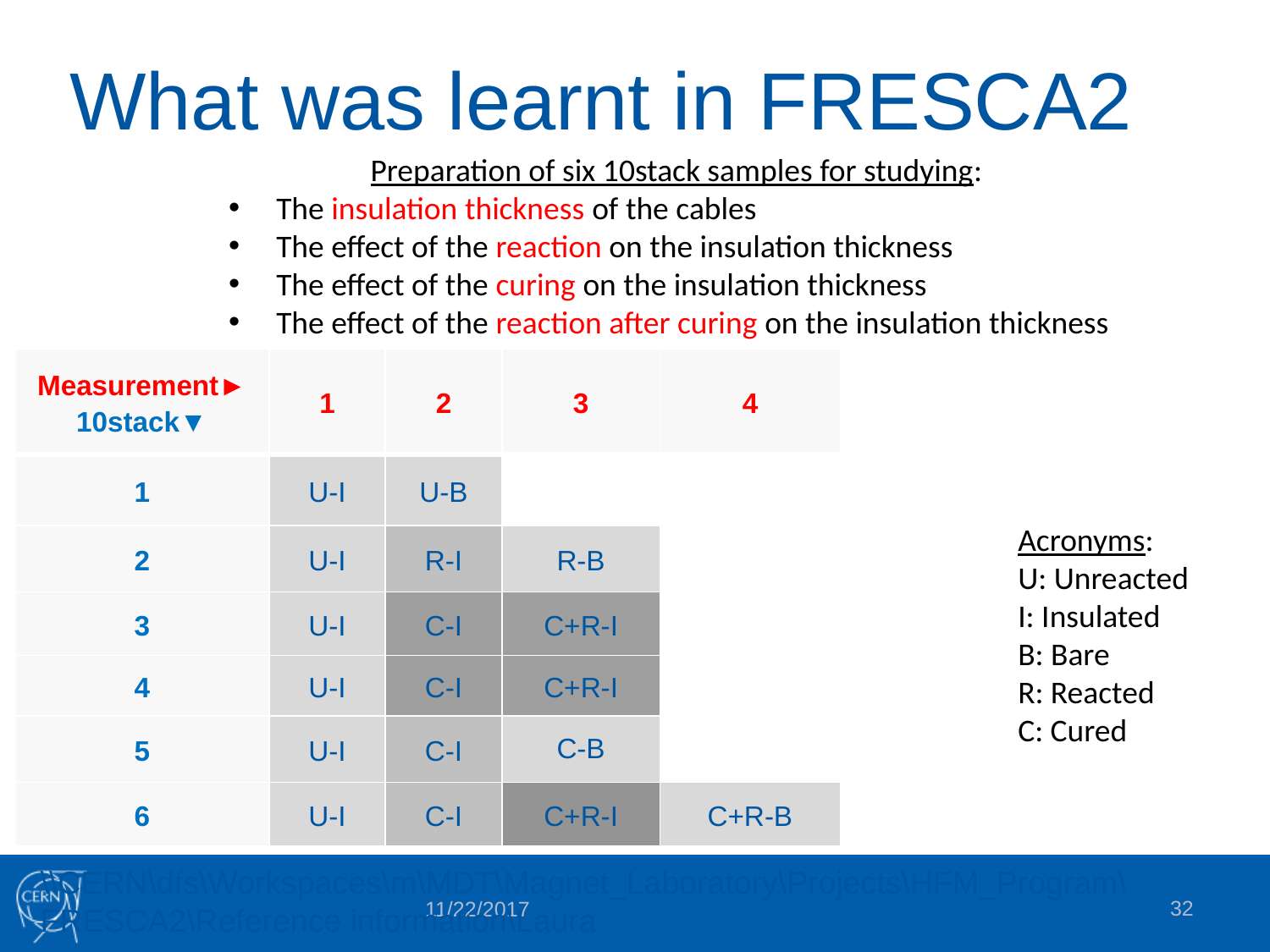

# What was learnt in FRESCA2
Preparation of six 10stack samples for studying:
The insulation thickness of the cables
The effect of the reaction on the insulation thickness
The effect of the curing on the insulation thickness
The effect of the reaction after curing on the insulation thickness
| Measurement► 10stack▼ | 1 | 2 | 3 | 4 |
| --- | --- | --- | --- | --- |
| 1 | U-I | U-B |  |  |
| 2 | U-I | R-I | R-B |  |
| 3 | U-I | C-I | C+R-I |  |
| 4 | U-I | C-I | C+R-I |  |
| 5 | U-I | C-I | C-B |  |
| 6 | U-I | C-I | C+R-I | C+R-B |
Acronyms:
U: Unreacted
I: Insulated
B: Bare
R: Reacted
C: Cured
\\CERN\dfs\Workspaces\m\MDT\Magnet_Laboratory\Projects\HFM_Program\FRESCA2\Reference information\Laura
32
11/22/2017